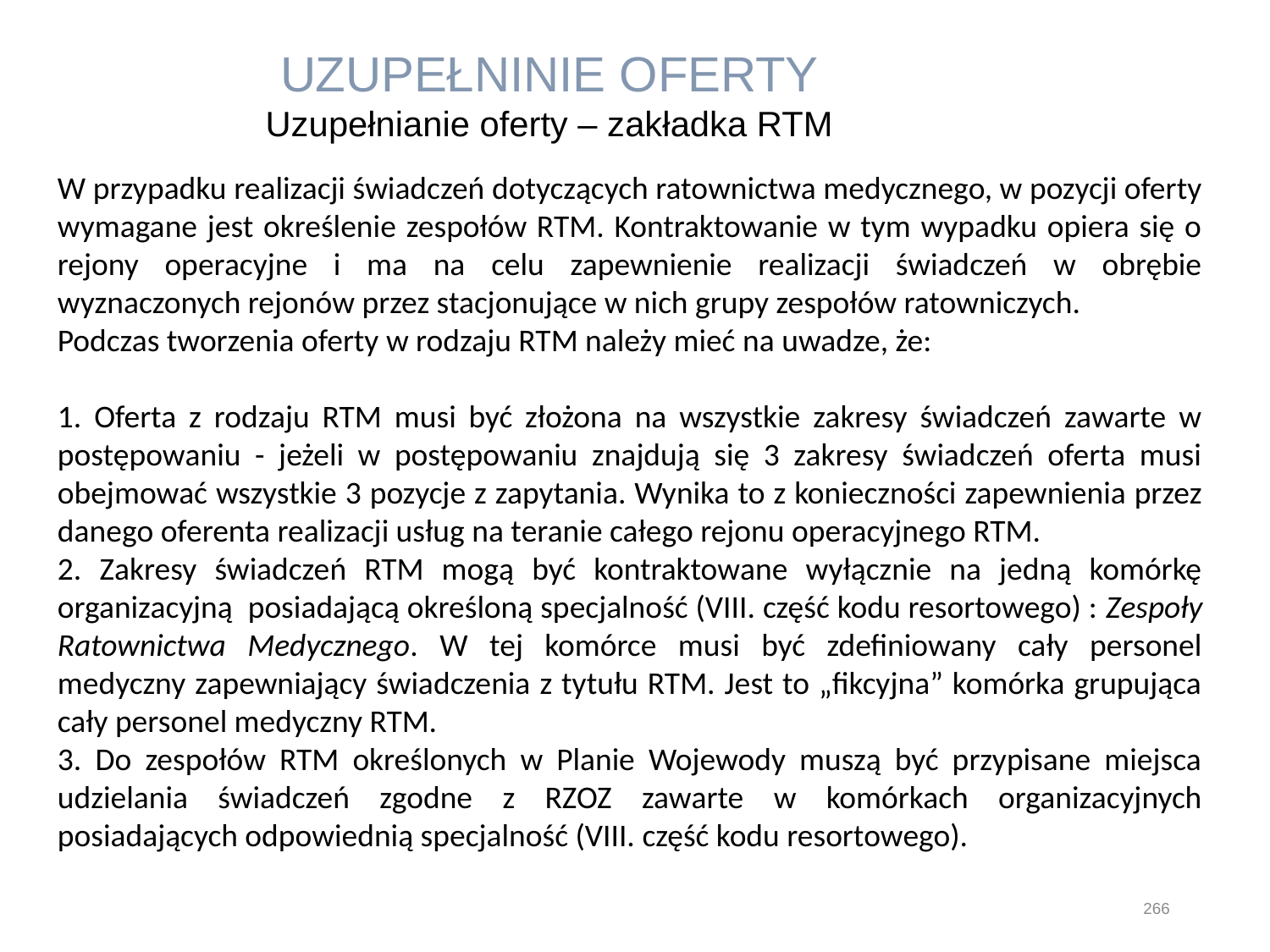

UZUPEŁNINIE OFERTY
Uzupełnianie oferty – zakładka RTM

W przypadku realizacji świadczeń dotyczących ratownictwa medycznego, w pozycji oferty wymagane jest określenie zespołów RTM. Kontraktowanie w tym wypadku opiera się o rejony operacyjne i ma na celu zapewnienie realizacji świadczeń w obrębie wyznaczonych rejonów przez stacjonujące w nich grupy zespołów ratowniczych.
Podczas tworzenia oferty w rodzaju RTM należy mieć na uwadze, że:

1. Oferta z rodzaju RTM musi być złożona na wszystkie zakresy świadczeń zawarte w postępowaniu - jeżeli w postępowaniu znajdują się 3 zakresy świadczeń oferta musi obejmować wszystkie 3 pozycje z zapytania. Wynika to z konieczności zapewnienia przez danego oferenta realizacji usług na teranie całego rejonu operacyjnego RTM.
2. Zakresy świadczeń RTM mogą być kontraktowane wyłącznie na jedną komórkę organizacyjną  posiadającą określoną specjalność (VIII. część kodu resortowego) : Zespoły Ratownictwa Medycznego. W tej komórce musi być zdefiniowany cały personel medyczny zapewniający świadczenia z tytułu RTM. Jest to „fikcyjna” komórka grupująca cały personel medyczny RTM.
3. Do zespołów RTM określonych w Planie Wojewody muszą być przypisane miejsca udzielania świadczeń zgodne z RZOZ zawarte w komórkach organizacyjnych posiadających odpowiednią specjalność (VIII. część kodu resortowego).

266